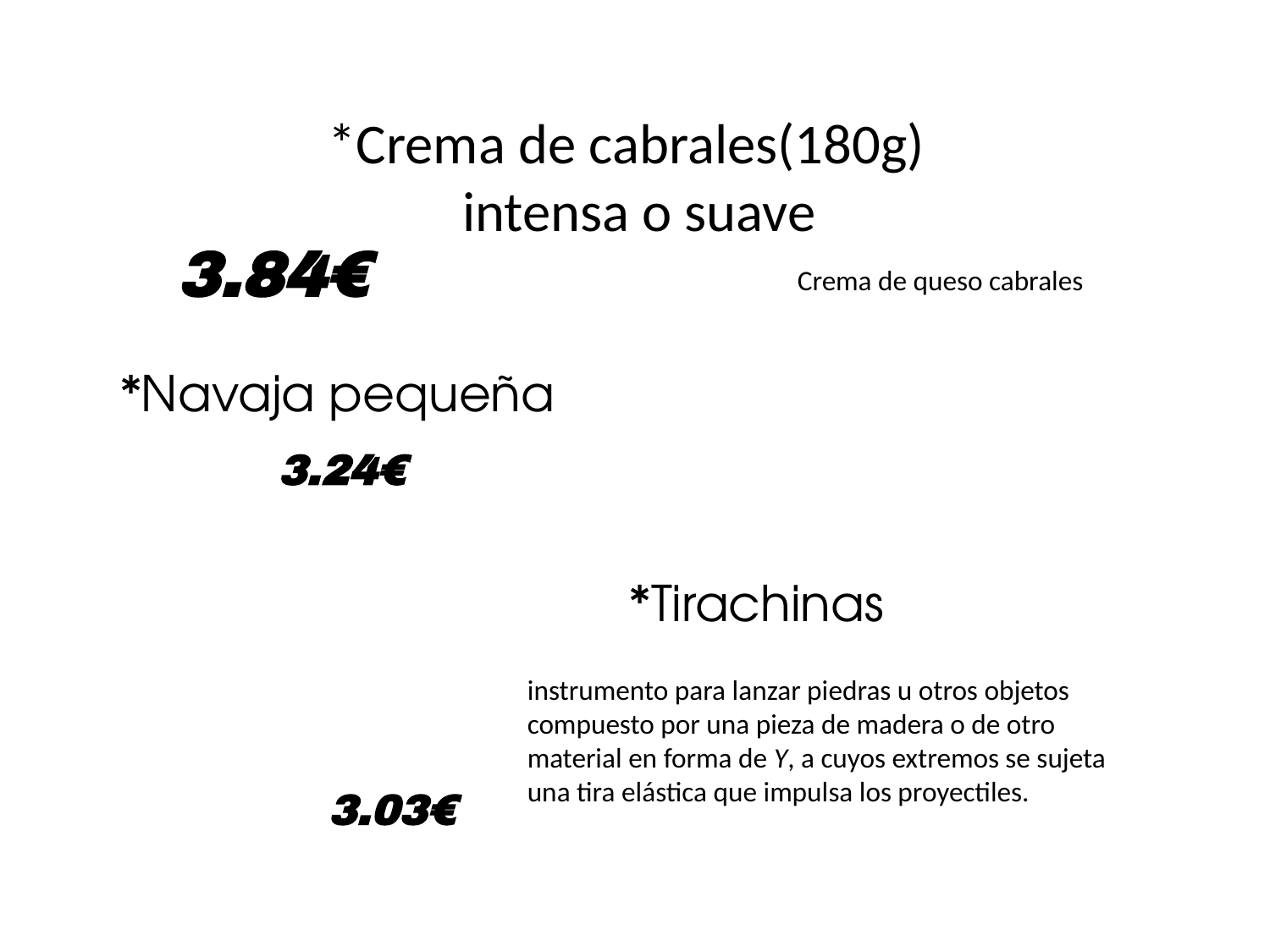

# *Crema de cabrales(180g) intensa o suave
3.84€
Crema de queso cabrales
*Navaja pequeña
3.24€
*Tirachinas
instrumento para lanzar piedras u otros objetos compuesto por una pieza de madera o de otro material en forma de Y, a cuyos extremos se sujeta una tira elástica que impulsa los proyectiles.
3.03€